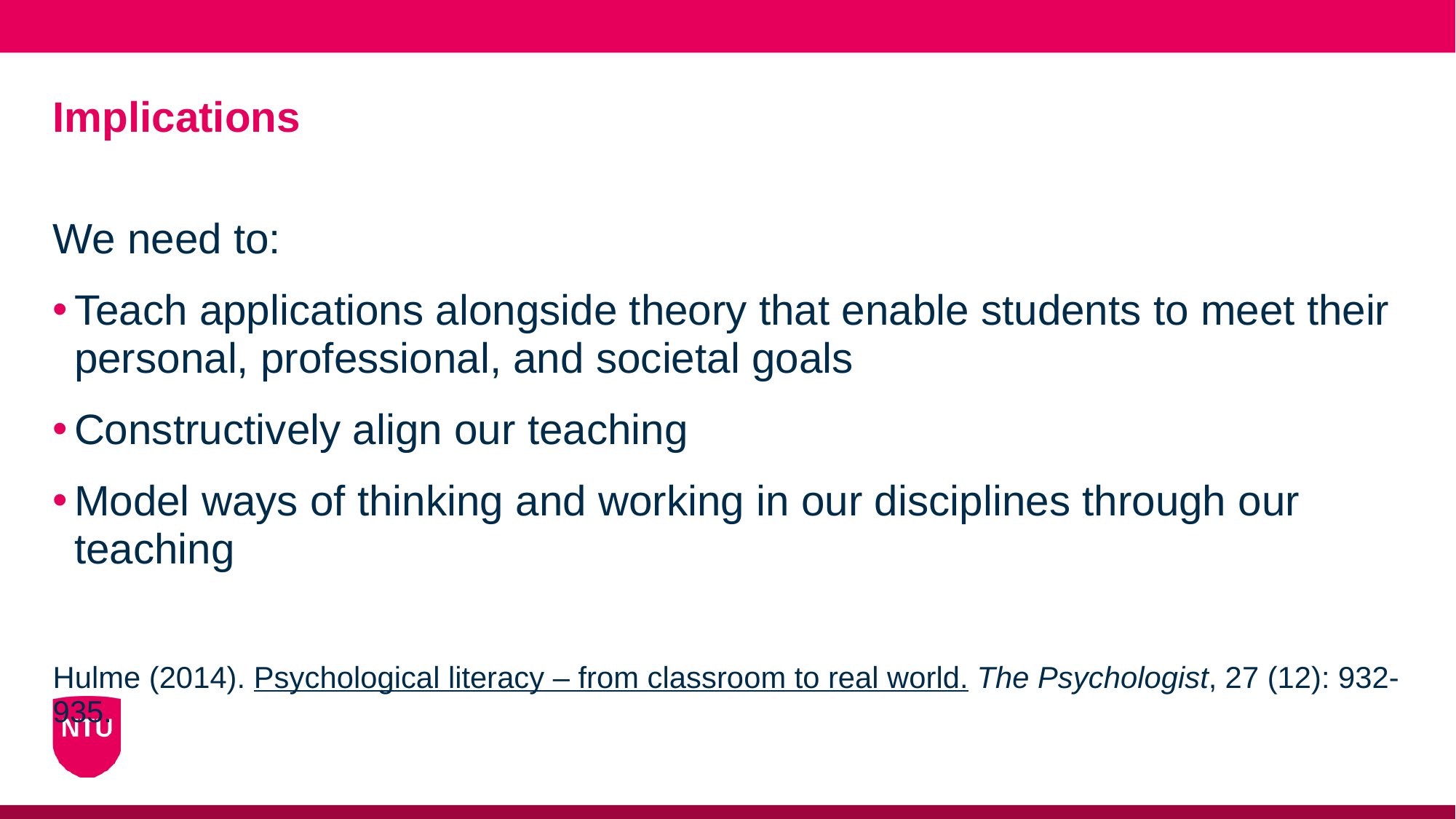

# Implications
We need to:
Teach applications alongside theory that enable students to meet their personal, professional, and societal goals
Constructively align our teaching
Model ways of thinking and working in our disciplines through our teaching

Hulme (2014). Psychological literacy – from classroom to real world. The Psychologist, 27 (12): 932-935.